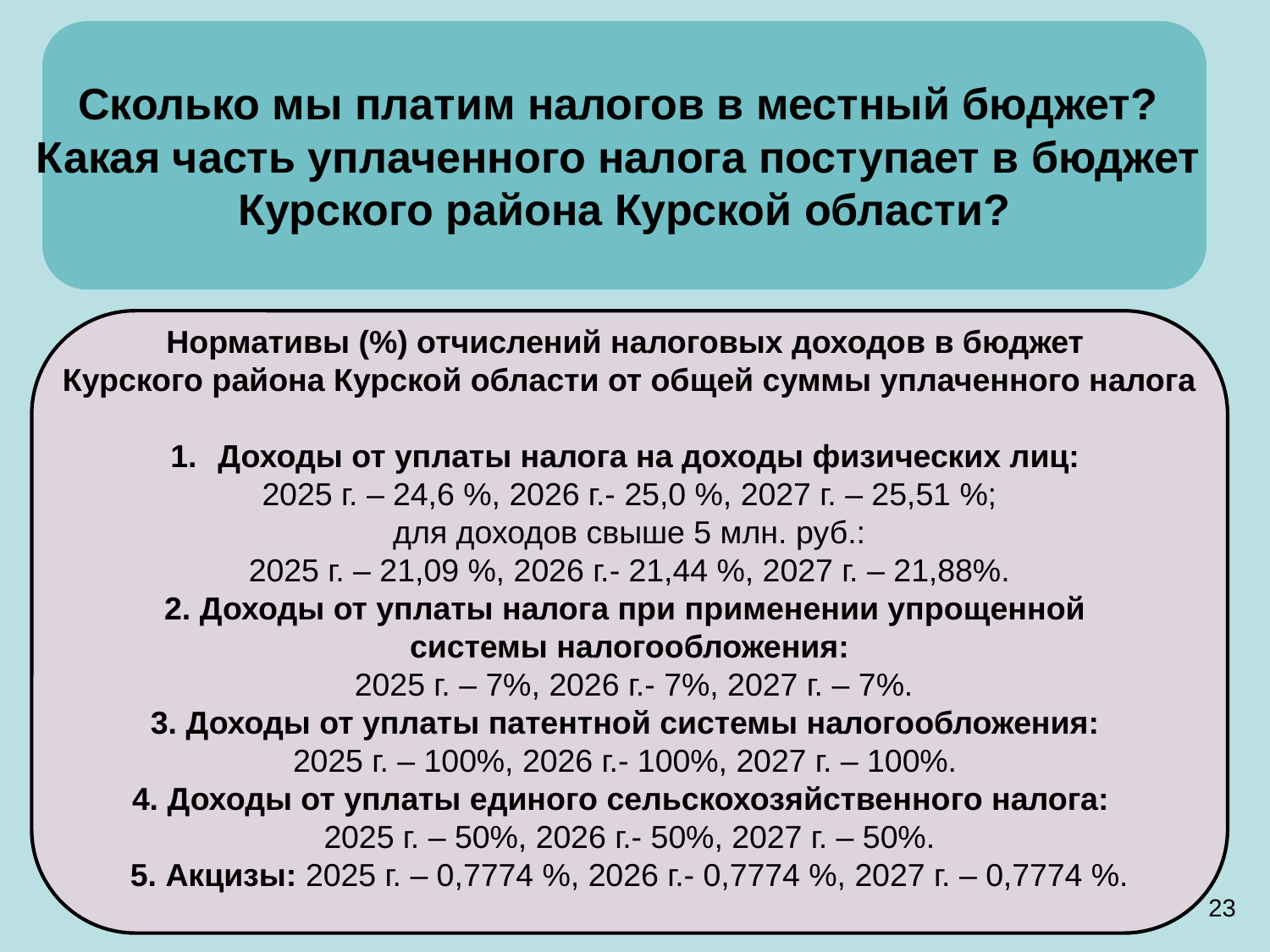

Сколько мы платим налогов в местный бюджет?
Какая часть уплаченного налога поступает в бюджет
Курского района Курской области?

Нормативы (%) отчислений налоговых доходов в бюджет
Курского района Курской области от общей суммы уплаченного налога

Доходы от уплаты налога на доходы физических лиц:
2025 г. – 24,6 %, 2026 г.- 25,0 %, 2027 г. – 25,51 %;
для доходов свыше 5 млн. руб.:
2025 г. – 21,09 %, 2026 г.- 21,44 %, 2027 г. – 21,88%.
2. Доходы от уплаты налога при применении упрощенной
системы налогообложения:
 2025 г. – 7%, 2026 г.- 7%, 2027 г. – 7%.
3. Доходы от уплаты патентной системы налогообложения:
2025 г. – 100%, 2026 г.- 100%, 2027 г. – 100%.
4. Доходы от уплаты единого сельскохозяйственного налога:
2025 г. – 50%, 2026 г.- 50%, 2027 г. – 50%.
5. Акцизы: 2025 г. – 0,7774 %, 2026 г.- 0,7774 %, 2027 г. – 0,7774 %.

23